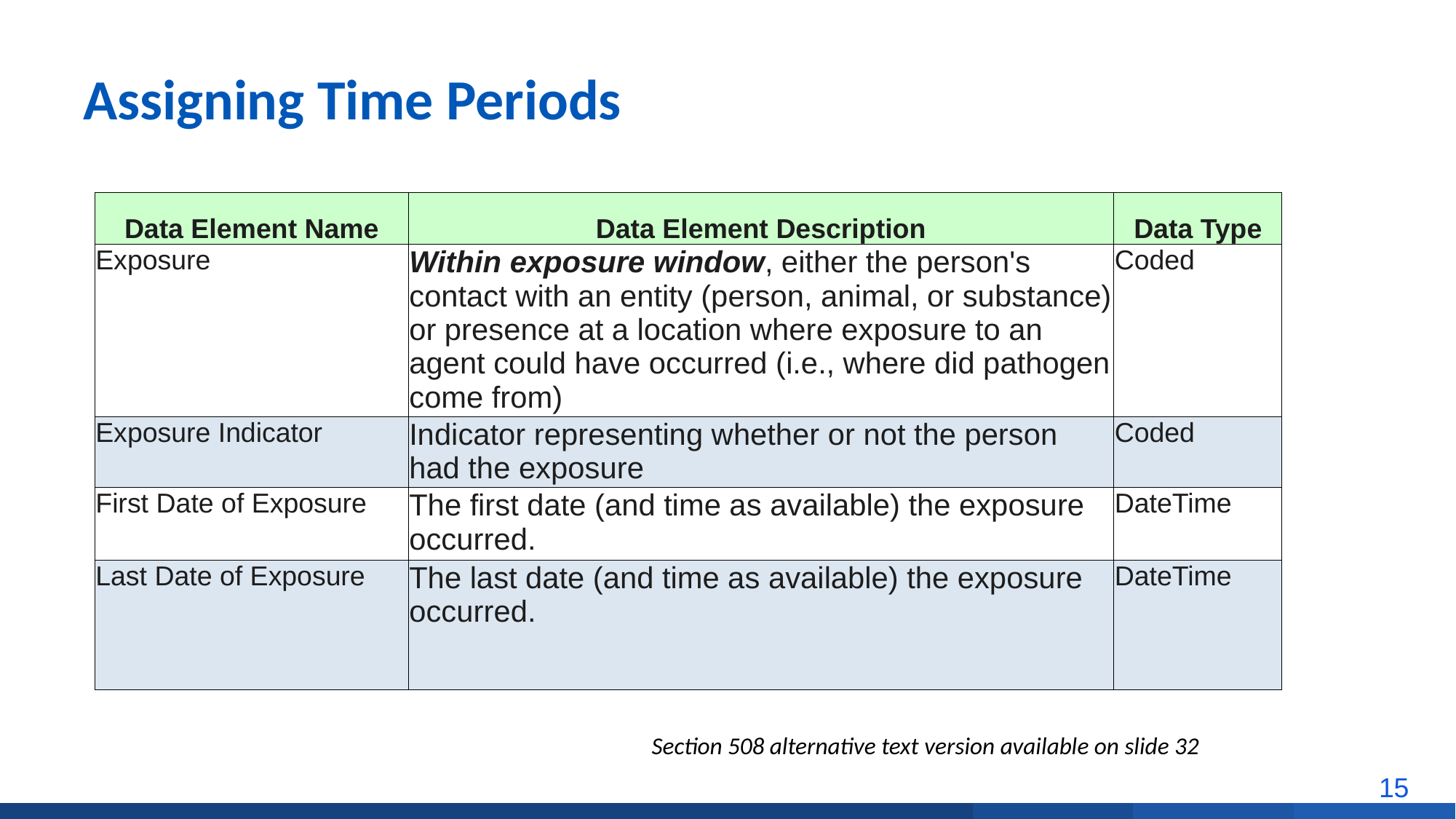

# Assigning Time Periods
| Data Element Name | Data Element Description | Data Type |
| --- | --- | --- |
| Exposure | Within exposure window, either the person's contact with an entity (person, animal, or substance) or presence at a location where exposure to an agent could have occurred (i.e., where did pathogen come from) | Coded |
| Exposure Indicator | Indicator representing whether or not the person had the exposure | Coded |
| First Date of Exposure | The first date (and time as available) the exposure occurred. | DateTime |
| Last Date of Exposure | The last date (and time as available) the exposure occurred. | DateTime |
Section 508 alternative text version available on slide 32
15